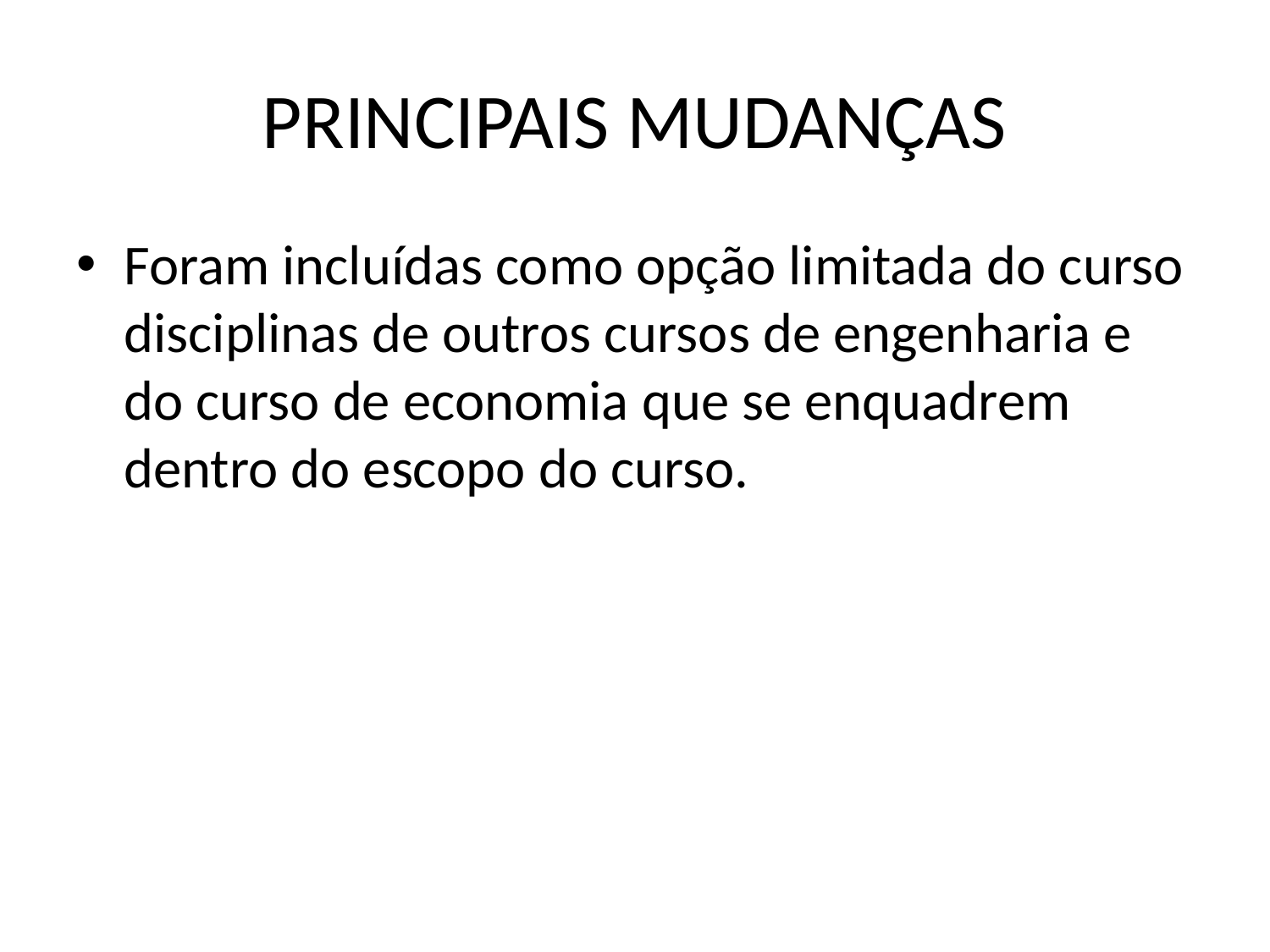

# PRINCIPAIS MUDANÇAS
Foram incluídas como opção limitada do curso disciplinas de outros cursos de engenharia e do curso de economia que se enquadrem dentro do escopo do curso.